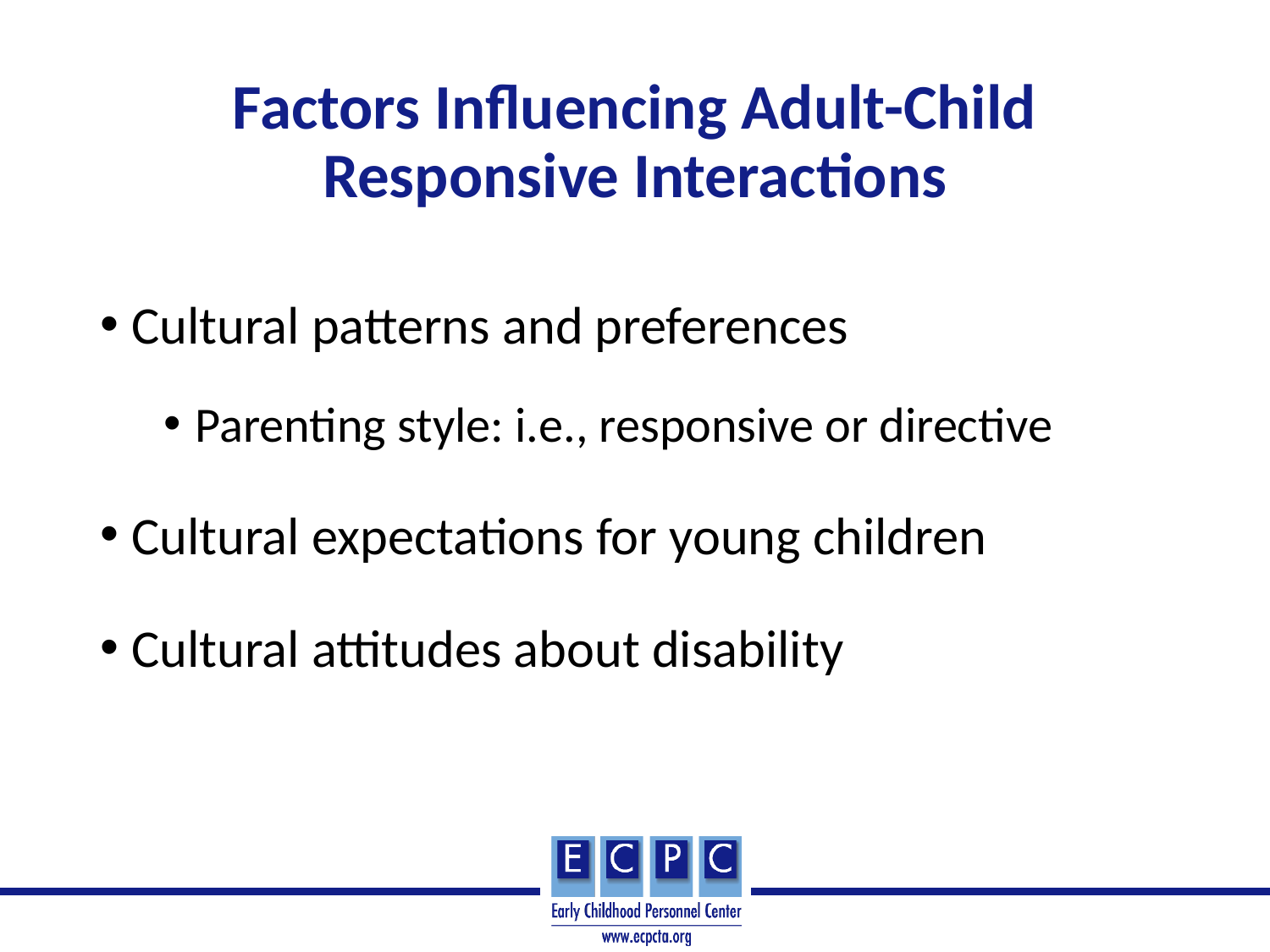

# Factors Influencing Adult-Child Responsive Interactions
Cultural patterns and preferences
Parenting style: i.e., responsive or directive
Cultural expectations for young children
Cultural attitudes about disability